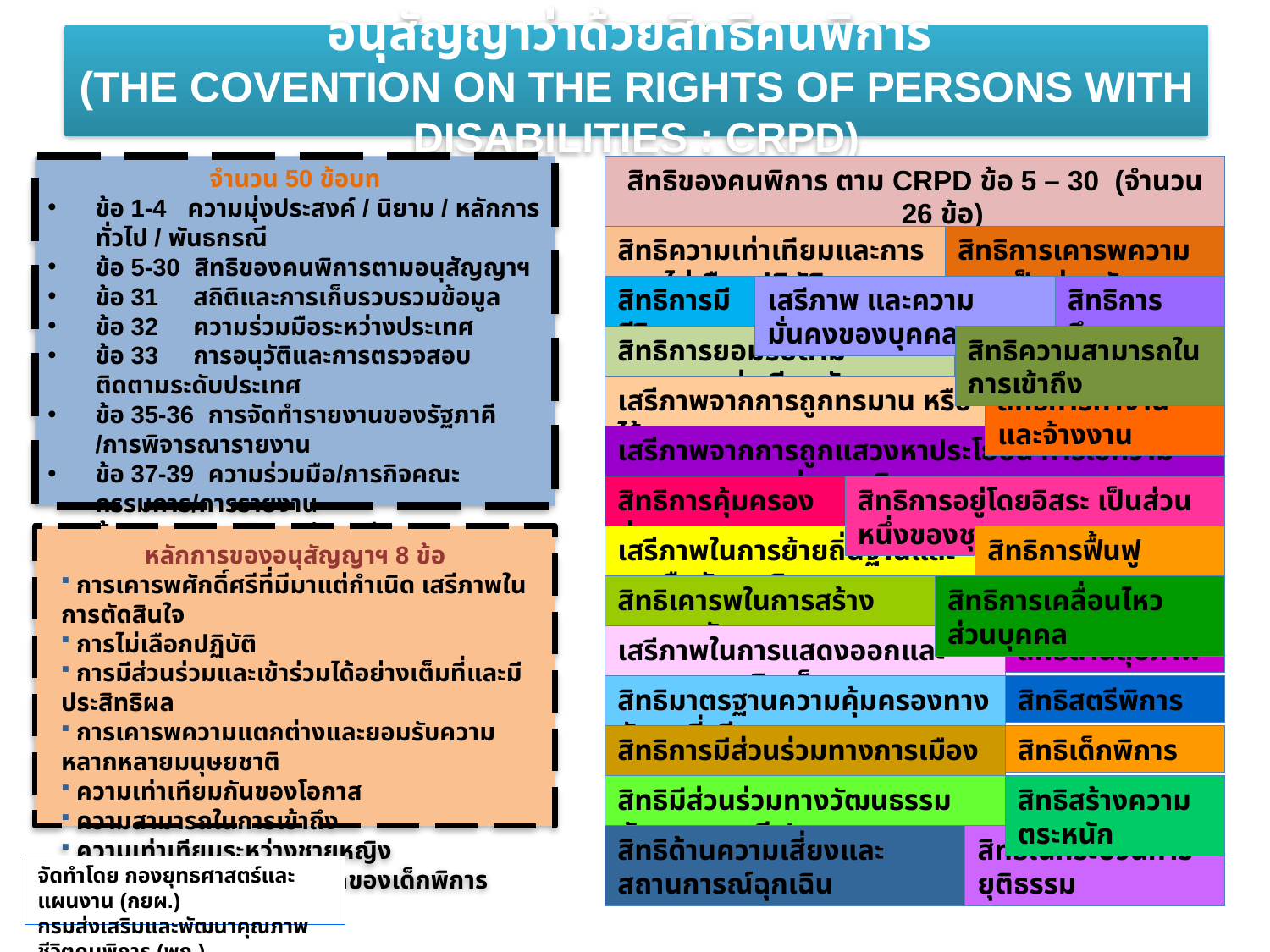

# อนุสัญญาว่าด้วยสิทธิคนพิการ (THE COVENTION ON THE RIGHTS OF PERSONS WITH DISABILITIES : CRPD)
สิทธิของคนพิการ ตาม CRPD ข้อ 5 – 30  (จำนวน 26 ข้อ)
จำนวน 50 ข้อบท
ข้อ 1-4   ความมุ่งประสงค์ / นิยาม / หลักการทั่วไป / พันธกรณี
ข้อ 5-30  สิทธิของคนพิการตามอนุสัญญาฯ
ข้อ 31     สถิติและการเก็บรวบรวมข้อมูล
ข้อ 32     ความร่วมมือระหว่างประเทศ
ข้อ 33     การอนุวัติและการตรวจสอบติดตามระดับประเทศ
ข้อ 35-36  การจัดทำรายงานของรัฐภาคี /การพิจารณารายงาน
ข้อ 37-39  ความร่วมมือ/ภารกิจคณะกรรมการ/การรายงาน
ข้อ 40      การประชุมรัฐภาคี
ข้อ 41-50  ประเด็นอื่น ๆ อาทิ ข้อสงวน/ การแก้ไข
กรรมการว่าด้วยสิทธิคนพิการ
สิทธิความเท่าเทียมและการไม่เลือกปฏิบัติ
สิทธิการเคารพความเป็นส่วนตัว
สิทธิการมีชีวิต
เสรีภาพ และความมั่นคงของบุคคล
สิทธิการศึกษา
สิทธิการยอมรับตามกฎหมายเท่าเทียมกัน
สิทธิความสามารถในการเข้าถึง
เสรีภาพจากการถูกทรมาน หรือไร้มนุษยธรรม
สิทธิการทำงานและจ้างงาน
เสรีภาพจากการถูกแสวงหาประโยชน์ การใช้ความรุนแรงและการล่วงละเมิด
สิทธิการคุ้มครองส่วนบุคคล
สิทธิการอยู่โดยอิสระ เป็นส่วนหนึ่งของชุมชน
หลักการของอนุสัญญาฯ 8 ข้อ
 การเคารพศักดิ์ศรีที่มีมาแต่กำเนิด เสรีภาพในการตัดสินใจ
 การไม่เลือกปฏิบัติ
 การมีส่วนร่วมและเข้าร่วมได้อย่างเต็มที่และมีประสิทธิผล
 การเคารพความแตกต่างและยอมรับความหลากหลายมนุษยชาติ
 ความเท่าเทียมกันของโอกาส
 ความสามารถในการเข้าถึง
 ความเท่าเทียมระหว่างชายหญิง
 การเคารพขีดความสามารถของเด็กพิการ และเคารพสิทธิเด็กพิการ

เสรีภาพในการย้ายถิ่นฐานและการถือสัญชาติ
สิทธิการฟื้นฟูสมรรถภาพ
สิทธิเคารพในการสร้างครอบครัว
สิทธิการเคลื่อนไหวส่วนบุคคล
เสรีภาพในการแสดงออกและแสดงความคิดเห็น
สิทธิด้านสุขภาพ
สิทธิมาตรฐานความคุ้มครองทางสังคมที่เพียงพอ
สิทธิสตรีพิการ
สิทธิการมีส่วนร่วมทางการเมืองและสาธารณะ
สิทธิเด็กพิการ
สิทธิมีส่วนร่วมทางวัฒนธรรม นันทนาการ กีฬา
สิทธิสร้างความตระหนัก
สิทธิด้านความเสี่ยงและสถานการณ์ฉุกเฉิน
สิทธิในกระบวนการยุติธรรม
จัดทำโดย กองยุทธศาสตร์และแผนงาน (กยผ.)
กรมส่งเสริมและพัฒนาคุณภาพชีวิตคนพิการ (พก.)